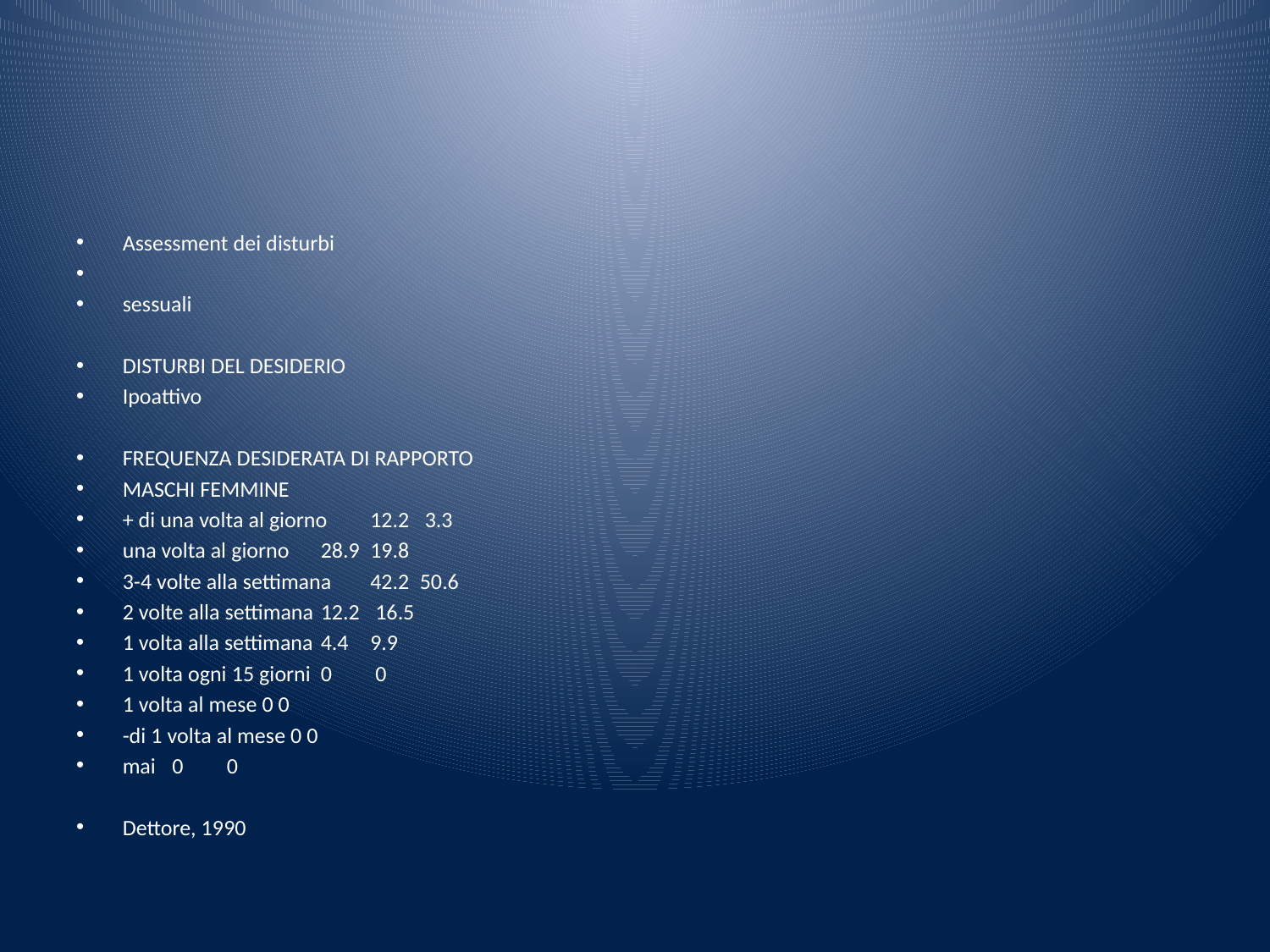

#
Assessment dei disturbi

sessuali

DISTURBI DEL DESIDERIO
Ipoattivo

FREQUENZA DESIDERATA DI RAPPORTO
MASCHI FEMMINE
+ di una volta al giorno 	12.2	 3.3
una volta al giorno 		28.9 	19.8
3-4 volte alla settimana 	42.2 	50.6
2 volte alla settimana 		12.2	 16.5
1 volta alla settimana 		4.4 	9.9
1 volta ogni 15 giorni 		0	 0
1 volta al mese 0 0
-di 1 volta al mese 0 0
mai 			0	 0

Dettore, 1990